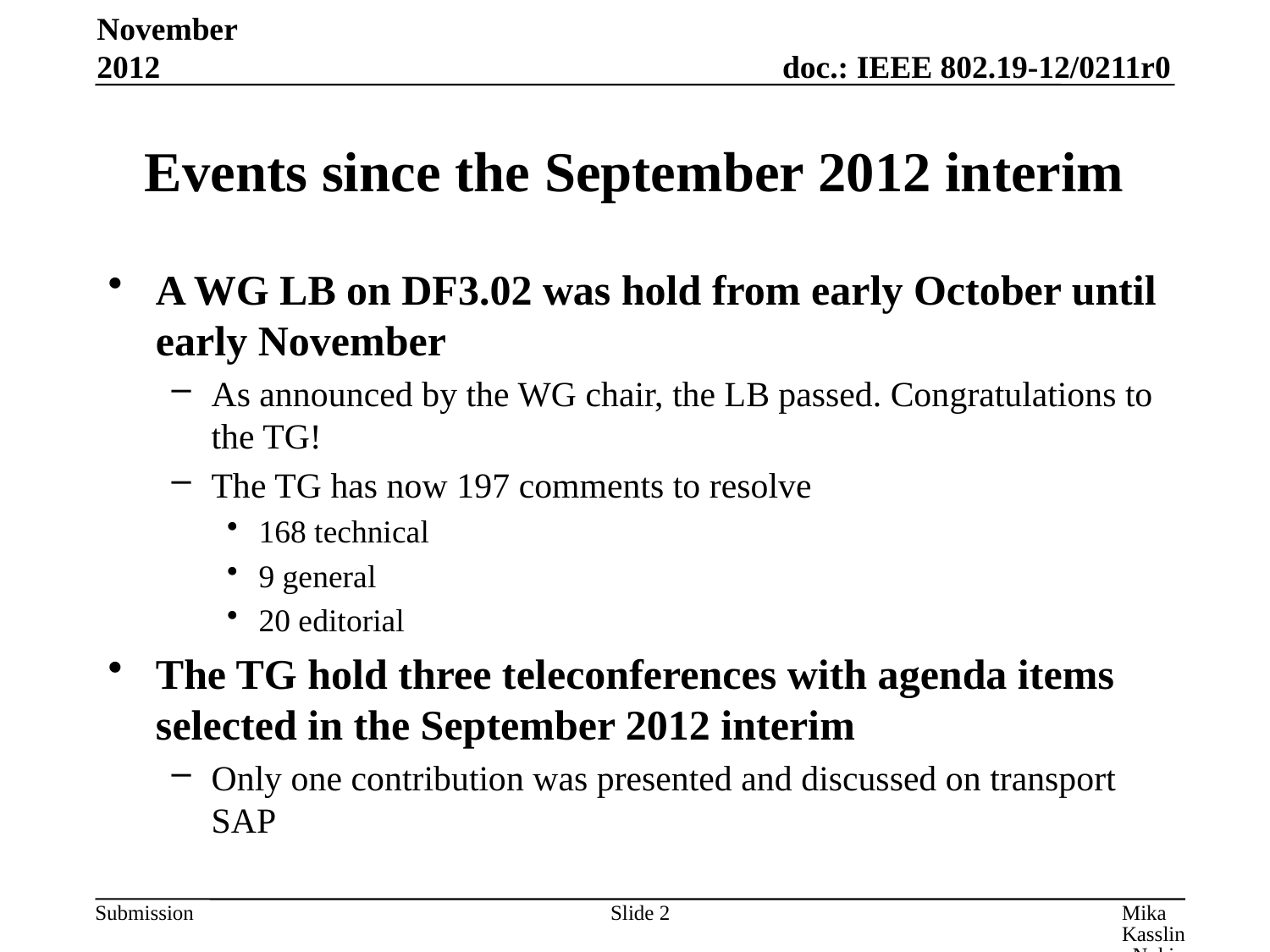

November 2012
# Events since the September 2012 interim
A WG LB on DF3.02 was hold from early October until early November
As announced by the WG chair, the LB passed. Congratulations to the TG!
The TG has now 197 comments to resolve
168 technical
9 general
20 editorial
The TG hold three teleconferences with agenda items selected in the September 2012 interim
Only one contribution was presented and discussed on transport SAP
Slide 2
Mika Kasslin, Nokia